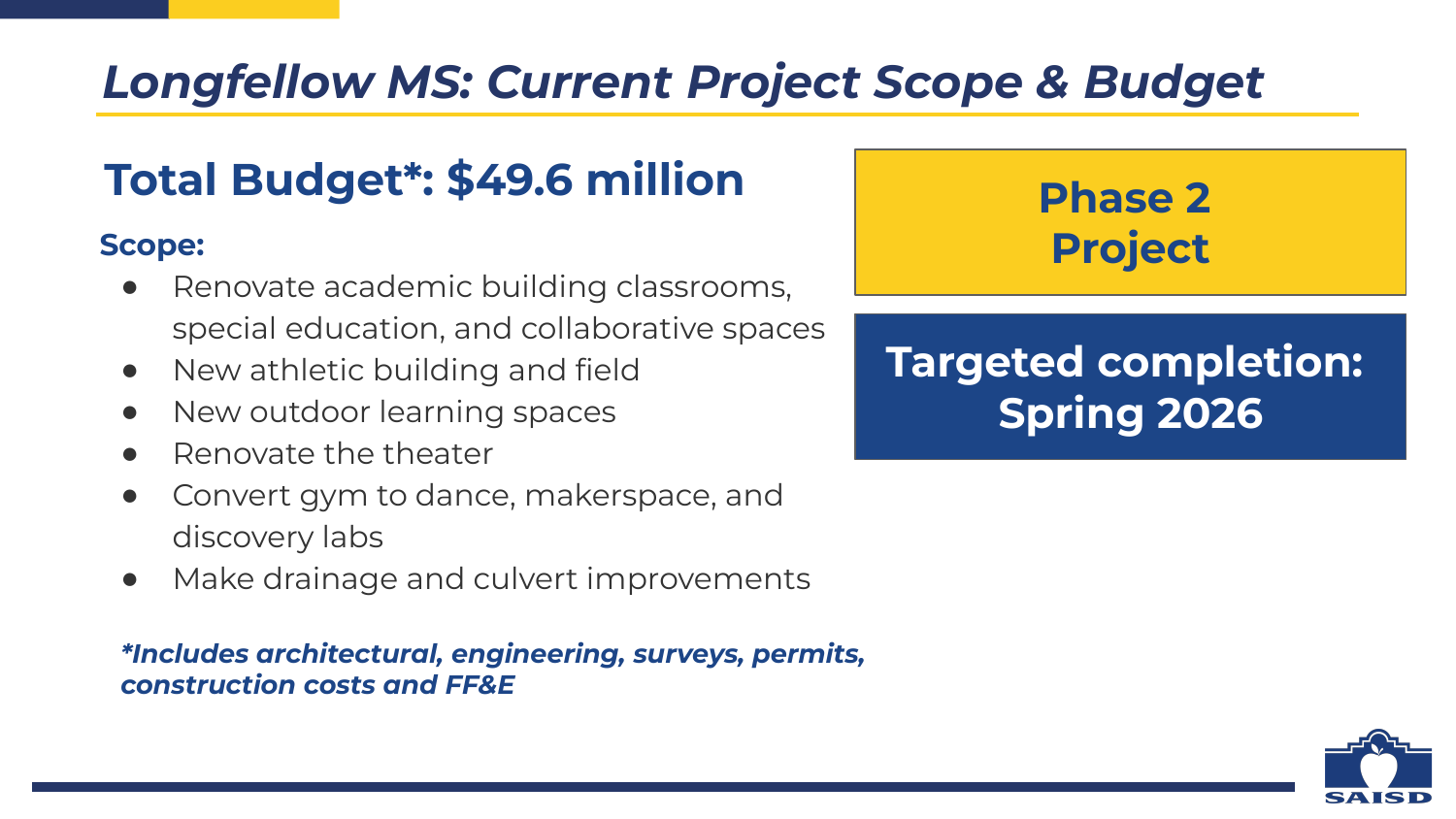

Longfellow MS: Current Project Scope & Budget
Total Budget*: $49.6 million

Phase 2
Project
Scope:
Renovate academic building classrooms, special education, and collaborative spaces
New athletic building and field
New outdoor learning spaces
Renovate the theater
Convert gym to dance, makerspace, and discovery labs
Make drainage and culvert improvements

Targeted completion:
Spring 2026
*Includes architectural, engineering, surveys, permits, construction costs and FF&E